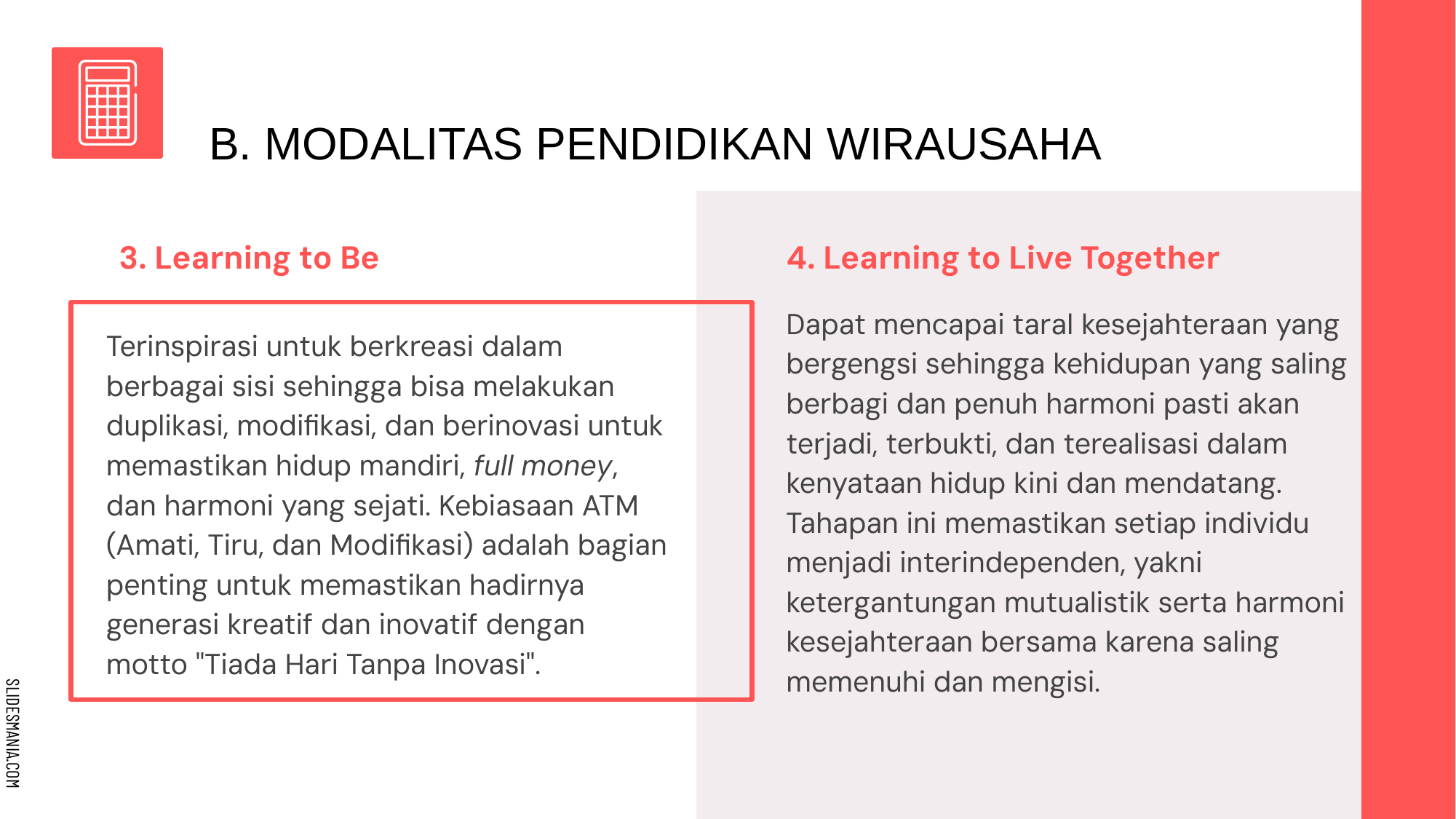

# B. MODALITAS PENDIDIKAN WIRAUSAHA
3. Learning to Be
4. Learning to Live Together
Dapat mencapai taral kesejahteraan yang bergengsi sehingga kehidupan yang saling berbagi dan penuh harmoni pasti akan terjadi, terbukti, dan terealisasi dalam kenyataan hidup kini dan mendatang. Tahapan ini memastikan setiap individu menjadi interindependen, yakni ketergantungan mutualistik serta harmoni kesejahteraan bersama karena saling memenuhi dan mengisi.
Terinspirasi untuk berkreasi dalam berbagai sisi sehingga bisa melakukan duplikasi, modifikasi, dan berinovasi untuk memastikan hidup mandiri, full money, dan harmoni yang sejati. Kebiasaan ATM (Amati, Tiru, dan Modifikasi) adalah bagian penting untuk memastikan hadirnya generasi kreatif dan inovatif dengan motto "Tiada Hari Tanpa Inovasi".